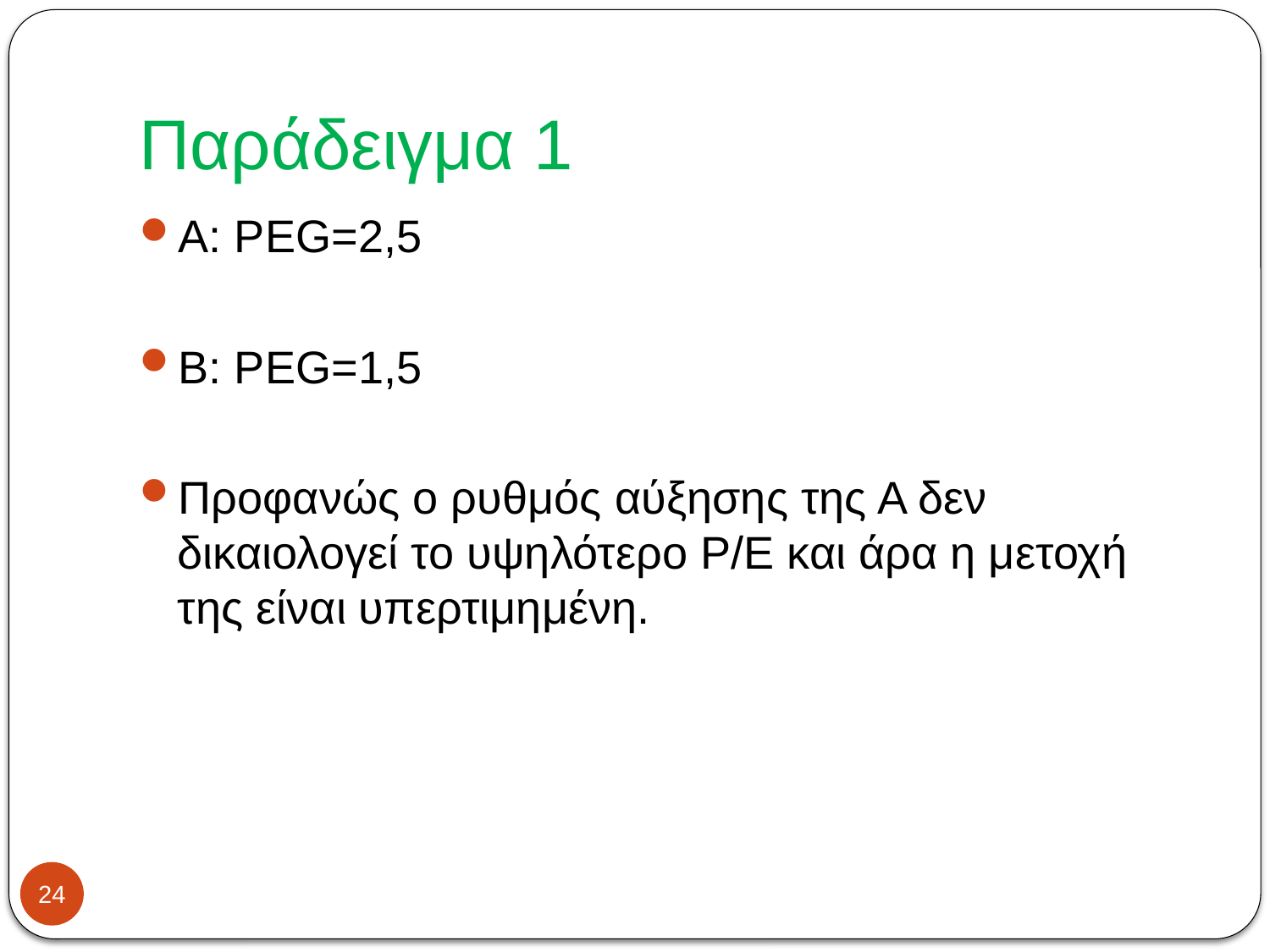

# Παράδειγμα 1
Α: PEG=2,5

B: PEG=1,5

Προφανώς ο ρυθμός αύξησης της Α δεν δικαιολογεί το υψηλότερο Ρ/Ε και άρα η μετοχή της είναι υπερτιμημένη.

24